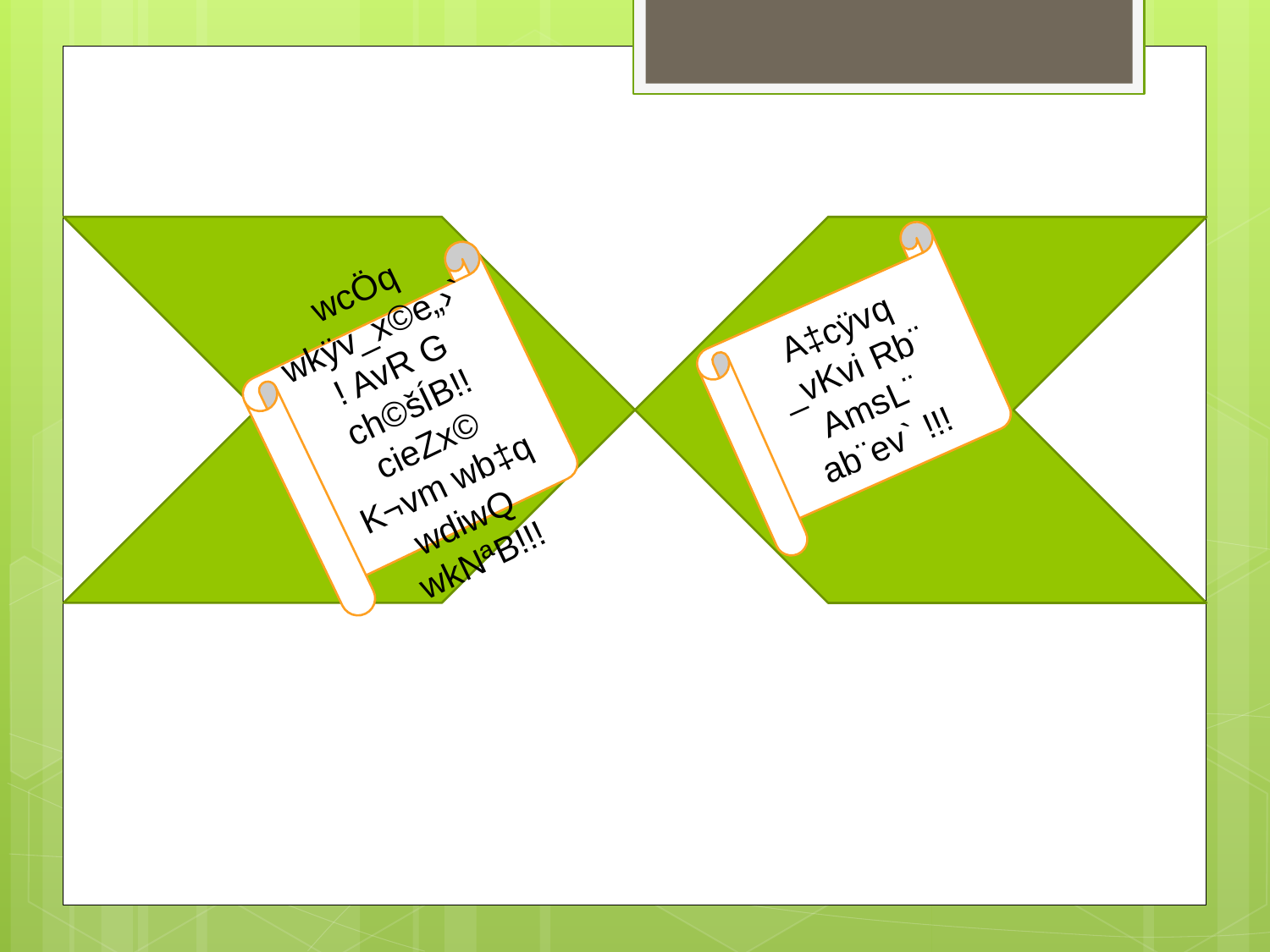

A‡cÿvq _vKvi Rb¨ AmsL¨ ab¨ev` !!!
wcÖq wkÿv_x©e„›`! AvR G ch©šÍB!!
cieZx© K¬vm wb‡q wdiwQ wkNªB!!!